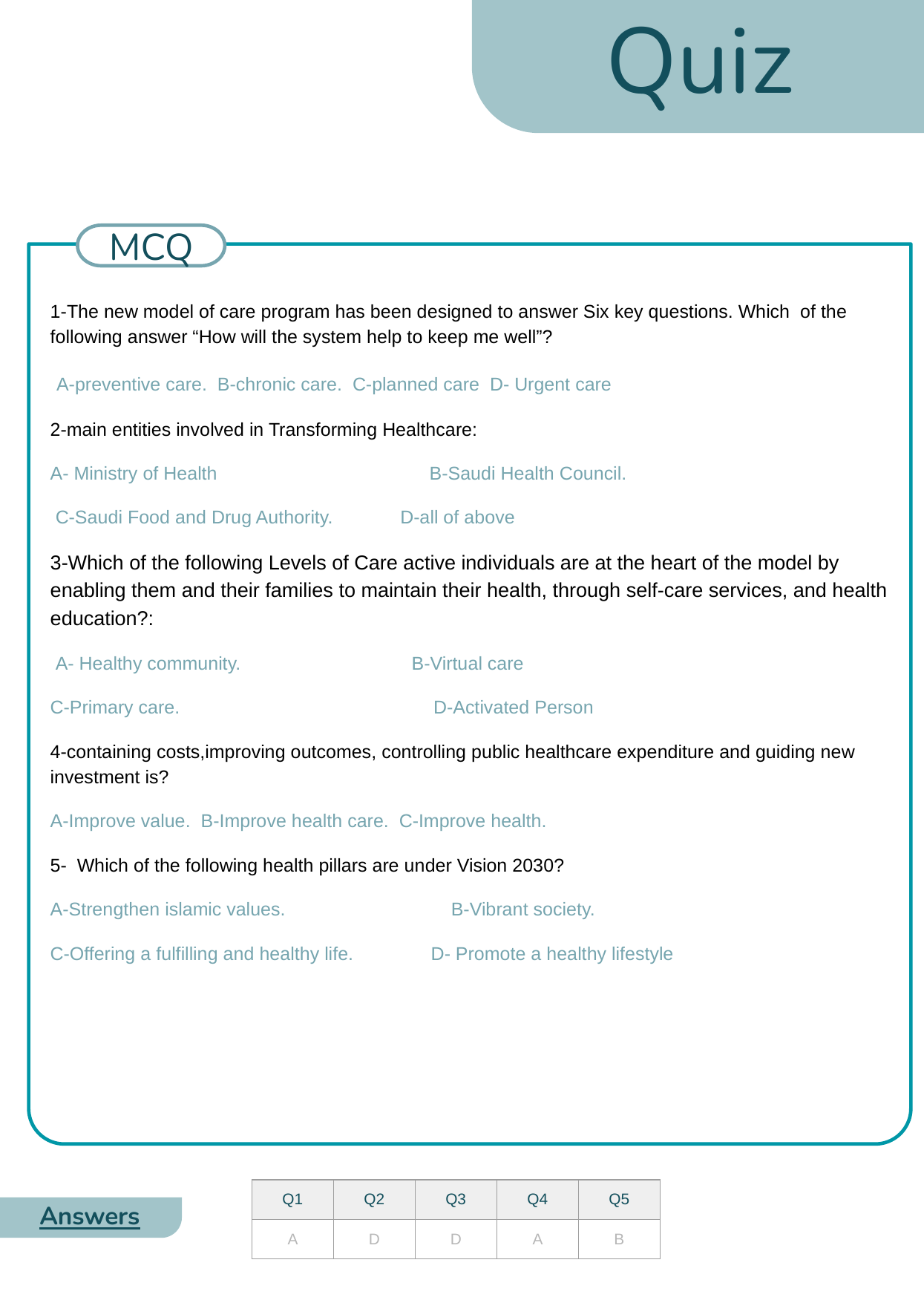

Quiz
MCQ

1-The new model of care program has been designed to answer Six key questions. Which  of the following answer “How will the system help to keep me well”?
 A-preventive care.  B-chronic care.  C-planned care  D- Urgent care
2-main entities involved in Transforming Healthcare:
A- Ministry of Health                                         B-Saudi Health Council.
 C-Saudi Food and Drug Authority.             D-all of above
3-Which of the following Levels of Care active individuals are at the heart of the model by enabling them and their families to maintain their health, through self-care services, and health education?:
 A- Healthy community.                                 B-Virtual care
C-Primary care.                                                 D-Activated Person
4-containing costs,improving outcomes, controlling public healthcare expenditure and guiding new investment is?
A-Improve value.  B-Improve health care.  C-Improve health.
5-  Which of the following health pillars are under Vision 2030?
A-Strengthen islamic values.                                B-Vibrant society.
C-Offering a fulfilling and healthy life.               D- Promote a healthy lifestyle

| Q1 | Q2 | Q3 | Q4 | Q5 |
| --- | --- | --- | --- | --- |
| A | D | D | A | B |
Answers